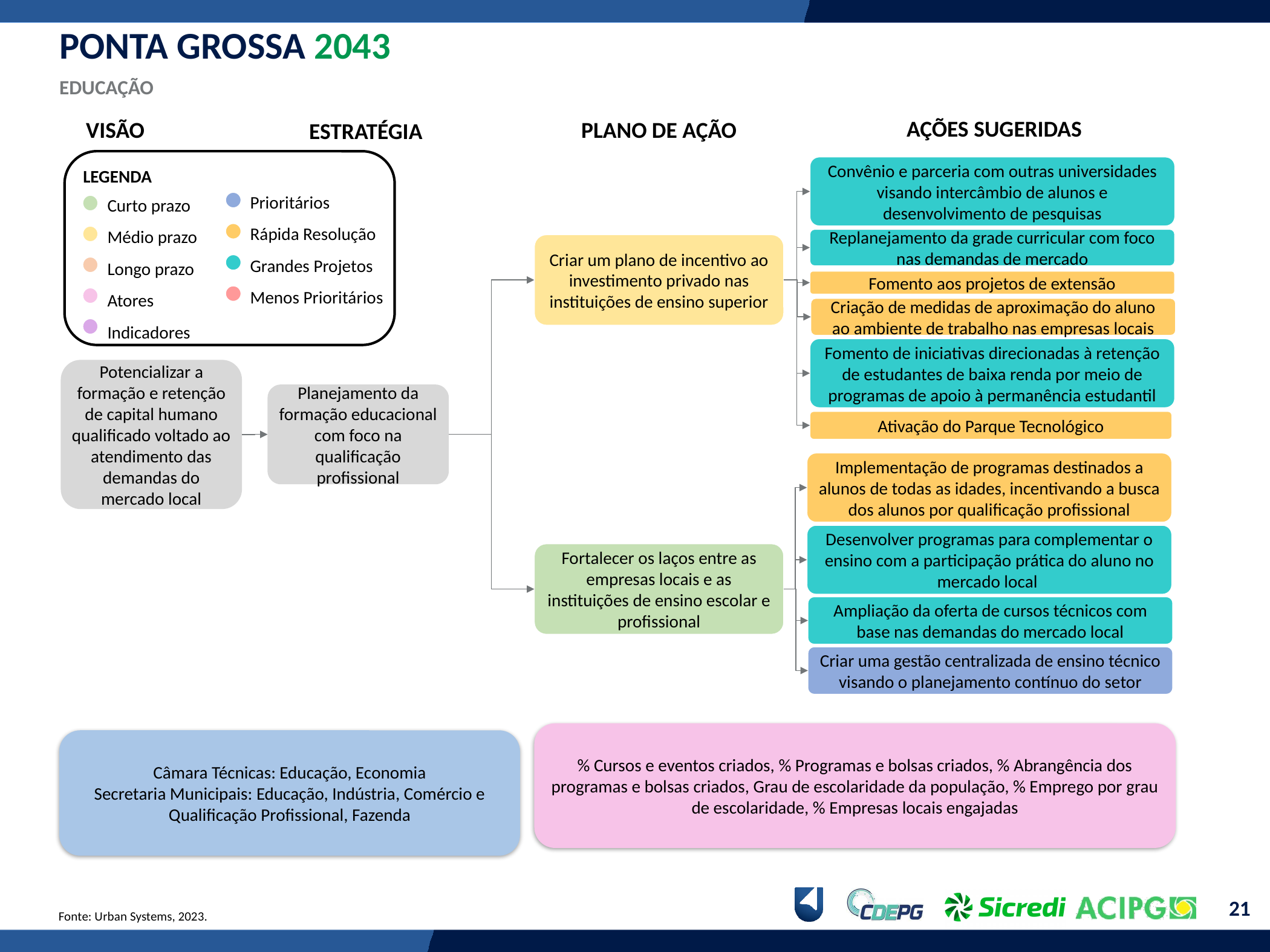

PONTA GROSSA 2043
EDUCAÇÃO
AÇÕES SUGERIDAS
VISÃO
PLANO DE AÇÃO
ESTRATÉGIA
LEGENDA
Curto prazo
Médio prazo
Longo prazo
Atores
Indicadores

Prioritários
Rápida Resolução
Grandes Projetos
Menos Prioritários
Convênio e parceria com outras universidades visando intercâmbio de alunos e desenvolvimento de pesquisas
Replanejamento da grade curricular com foco nas demandas de mercado
Criar um plano de incentivo ao investimento privado nas instituições de ensino superior
Fomento aos projetos de extensão
Criação de medidas de aproximação do aluno ao ambiente de trabalho nas empresas locais
Fomento de iniciativas direcionadas à retenção de estudantes de baixa renda por meio de programas de apoio à permanência estudantil
Potencializar a formação e retenção de capital humano qualificado voltado ao atendimento das demandas do mercado local
Planejamento da formação educacional com foco na qualificação profissional
Ativação do Parque Tecnológico
Implementação de programas destinados a alunos de todas as idades, incentivando a busca dos alunos por qualificação profissional
Desenvolver programas para complementar o ensino com a participação prática do aluno no mercado local
Fortalecer os laços entre as empresas locais e as instituições de ensino escolar e profissional
Ampliação da oferta de cursos técnicos com base nas demandas do mercado local
Criar uma gestão centralizada de ensino técnico visando o planejamento contínuo do setor
% Cursos e eventos criados, % Programas e bolsas criados, % Abrangência dos programas e bolsas criados, Grau de escolaridade da população, % Emprego por grau de escolaridade, % Empresas locais engajadas
Câmara Técnicas: Educação, Economia
Secretaria Municipais: Educação, Indústria, Comércio e Qualificação Profissional, Fazenda
Fonte: Urban Systems, 2023.